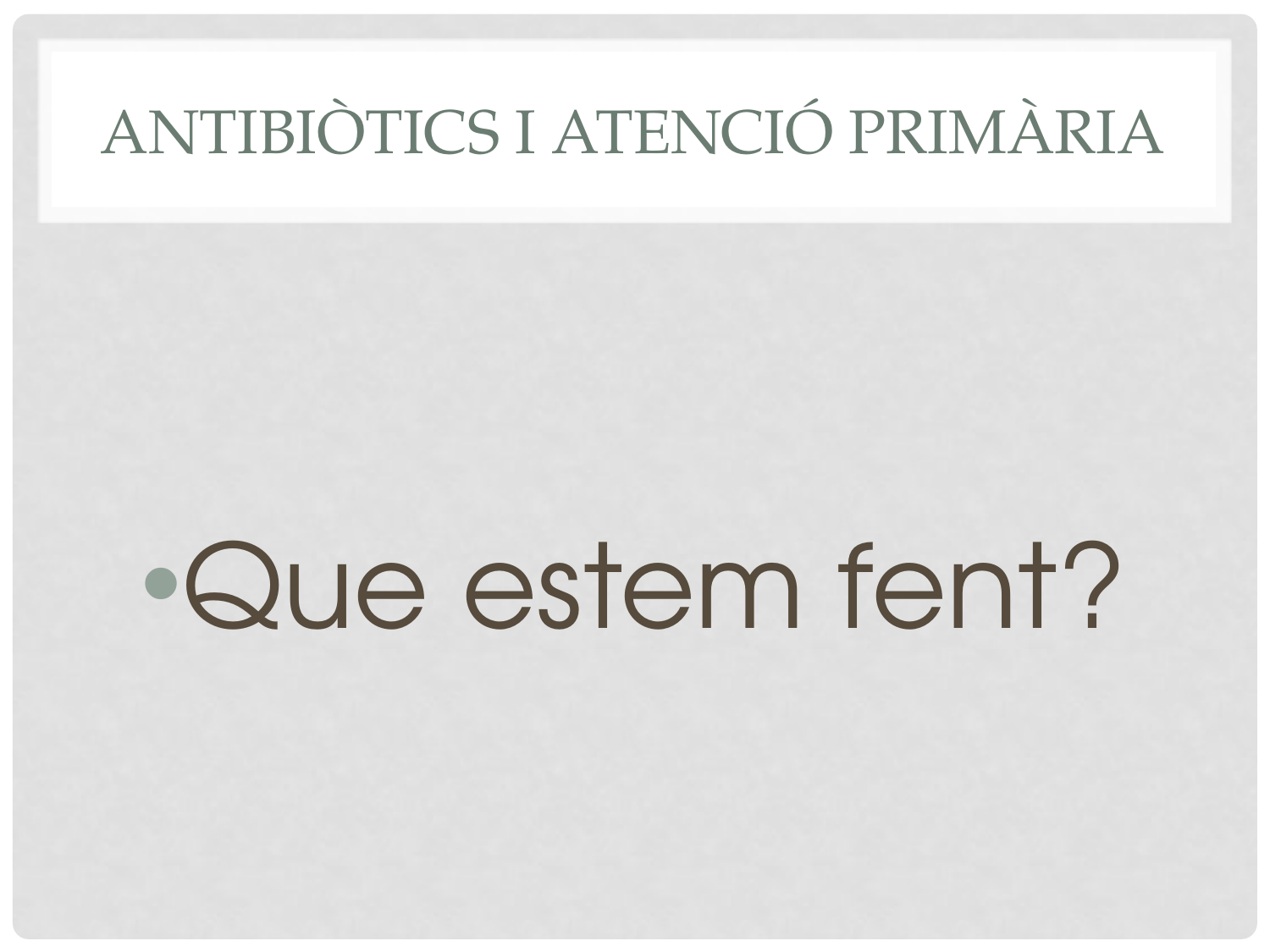

# Antibiòtics i Atenció Primària
Que estem fent?